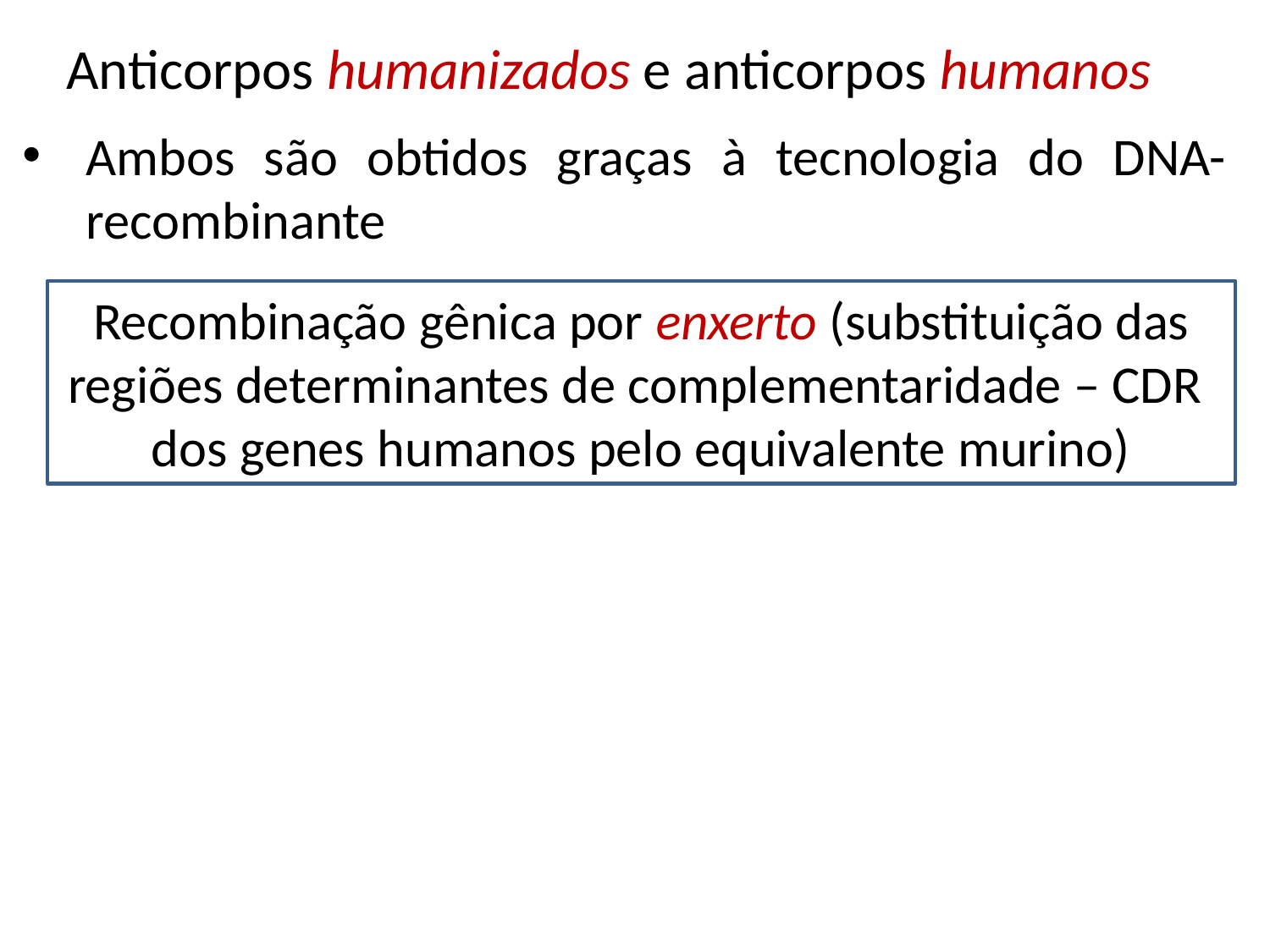

Anticorpos humanizados e anticorpos humanos
Ambos são obtidos graças à tecnologia do DNA-recombinante
Recombinação gênica por enxerto (substituição das regiões determinantes de complementaridade – CDR  dos genes humanos pelo equivalente murino)